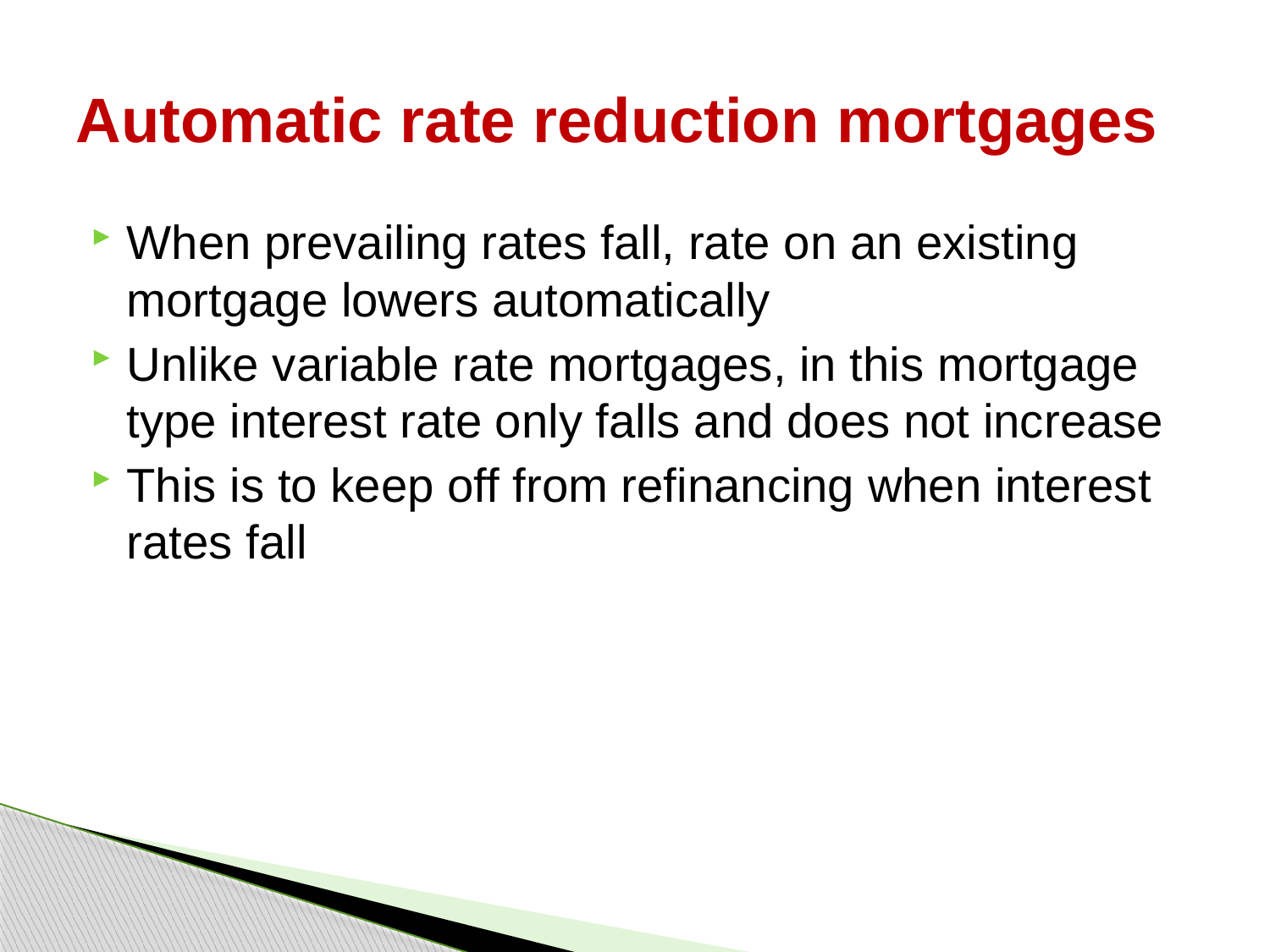

# Automatic rate reduction mortgages
When prevailing rates fall, rate on an existing mortgage lowers automatically
Unlike variable rate mortgages, in this mortgage type interest rate only falls and does not increase
This is to keep off from refinancing when interest rates fall